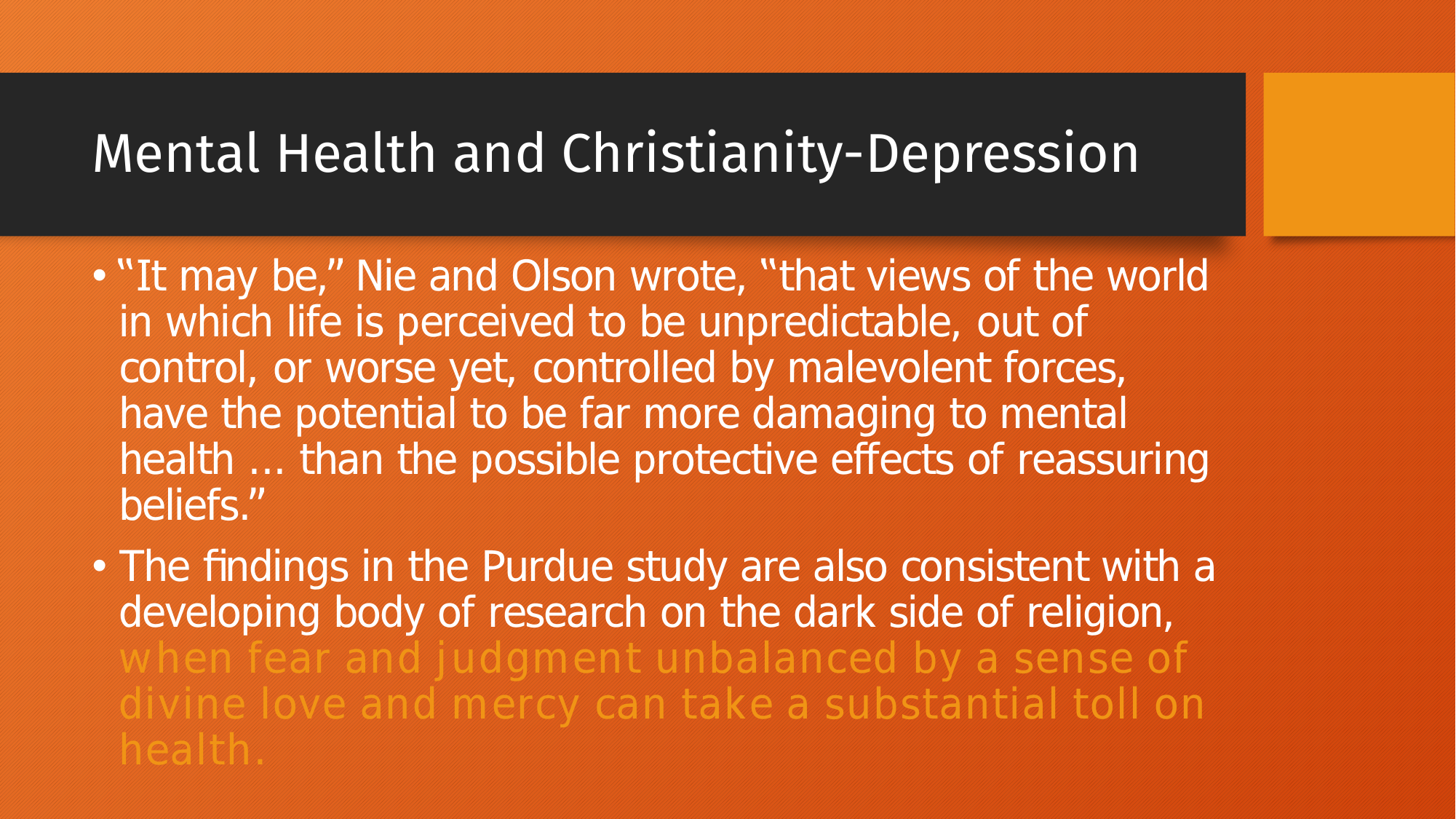

# Mental Health and Christianity-Depression
“It may be,” Nie and Olson wrote, “that views of the world in which life is perceived to be unpredictable, out of control, or worse yet, controlled by malevolent forces, have the potential to be far more damaging to mental health ... than the possible protective effects of reassuring beliefs.”
The findings in the Purdue study are also consistent with a developing body of research on the dark side of religion, when fear and judgment unbalanced by a sense of divine love and mercy can take a substantial toll on health.